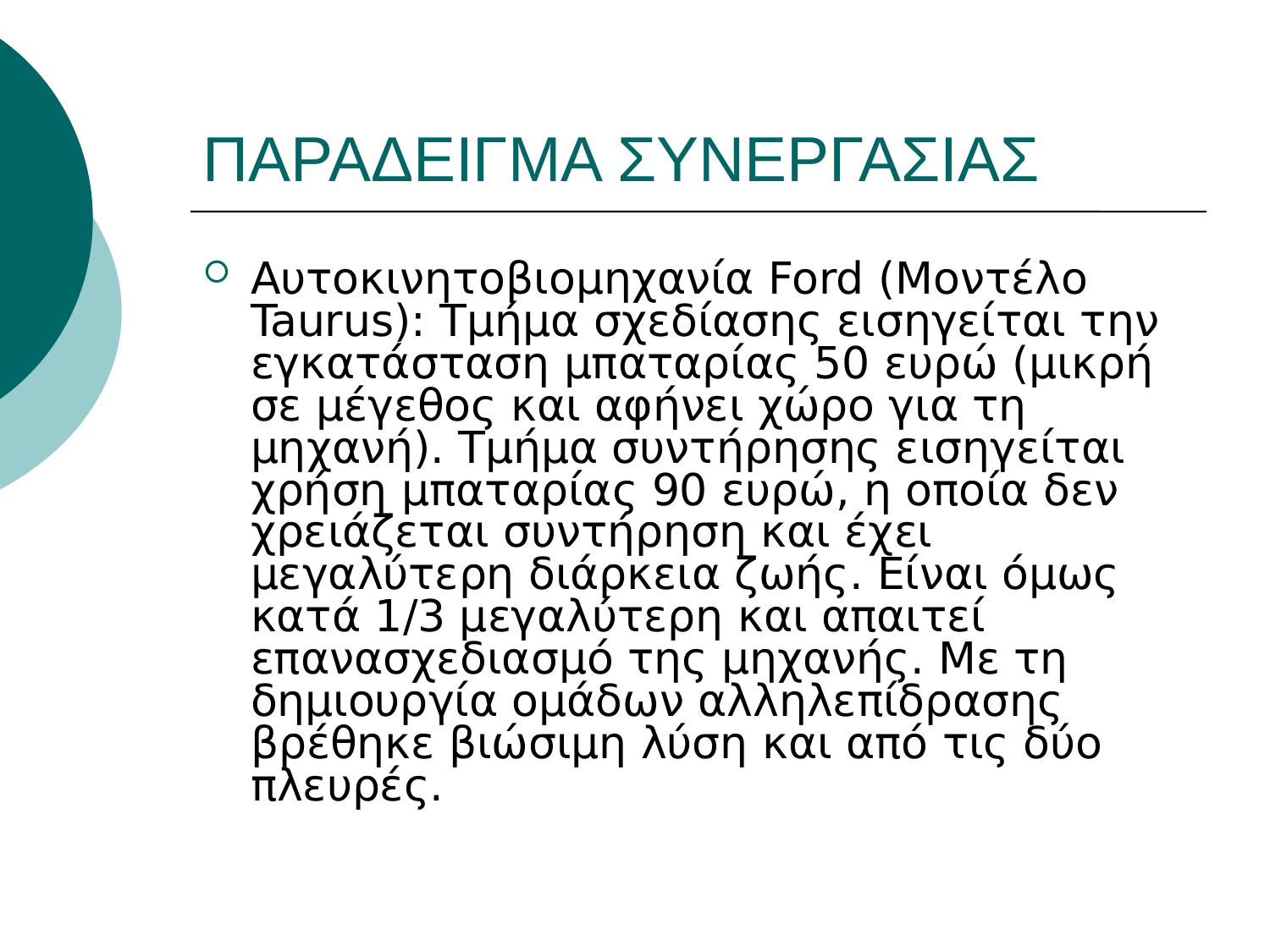

# ΠΑΡΑΔΕΙΓΜΑ ΣΥΝΕΡΓΑΣΙΑΣ
Αυτοκινητοβιομηχανία Ford (Μοντέλο Taurus): Τμήμα σχεδίασης εισηγείται την εγκατάσταση μπαταρίας 50 ευρώ (μικρή σε μέγεθος και αφήνει χώρο για τη μηχανή). Τμήμα συντήρησης εισηγείται χρήση μπαταρίας 90 ευρώ, η οποία δεν χρειάζεται συντήρηση και έχει μεγαλύτερη διάρκεια ζωής. Είναι όμως κατά 1/3 μεγαλύτερη και απαιτεί επανασχεδιασμό της μηχανής. Με τη δημιουργία ομάδων αλληλεπίδρασης βρέθηκε βιώσιμη λύση και από τις δύο πλευρές.